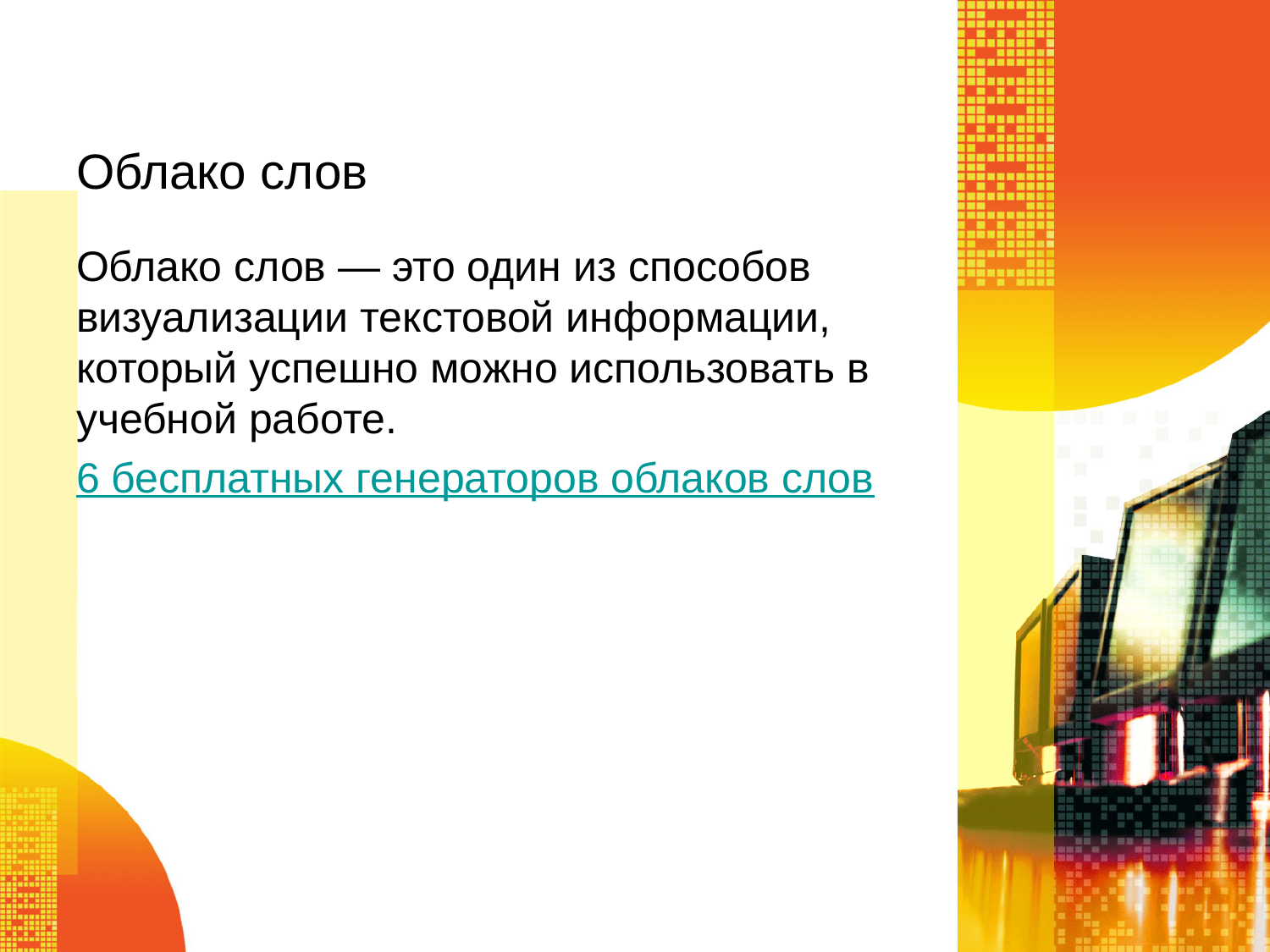

# Облако слов
Облако слов — это один из способов визуализации текстовой информации, который успешно можно использовать в учебной работе.
6 бесплатных генераторов облаков слов